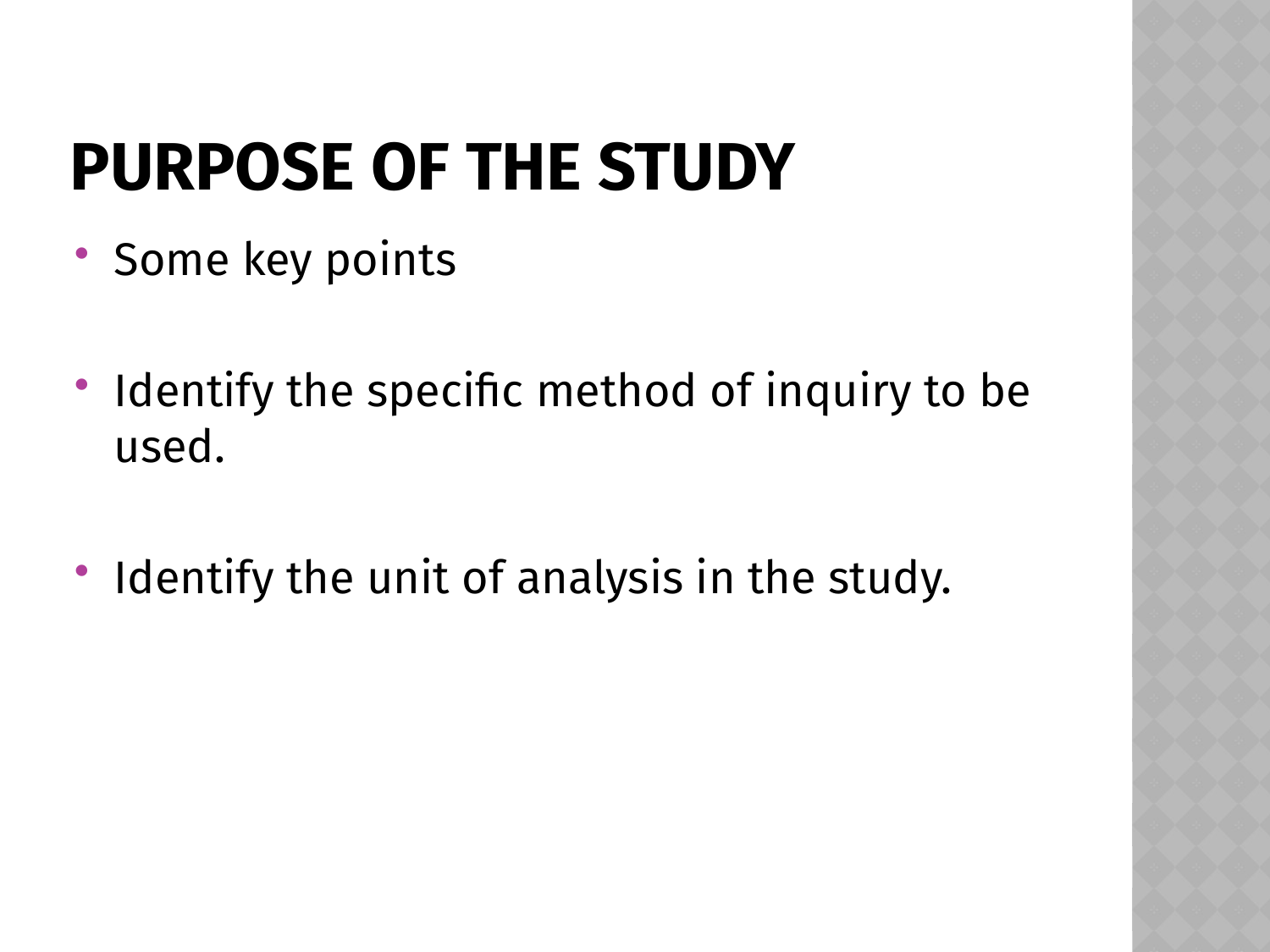

# Purpose of the study
Some key points

Identify the specific method of inquiry to be used.

Identify the unit of analysis in the study.